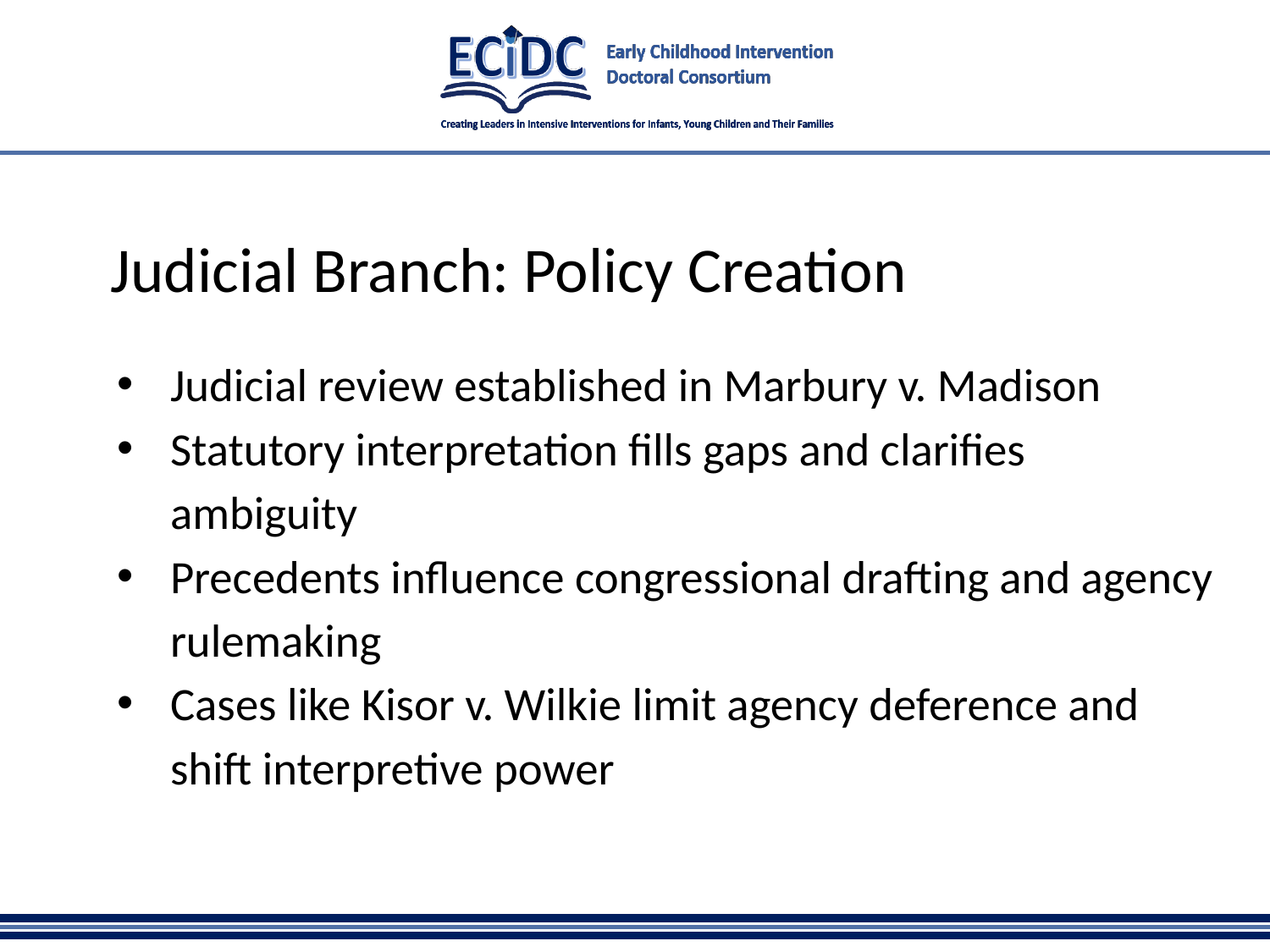

# Judicial Branch: Policy Creation
Judicial review established in Marbury v. Madison
Statutory interpretation fills gaps and clarifies ambiguity
Precedents influence congressional drafting and agency rulemaking
Cases like Kisor v. Wilkie limit agency deference and shift interpretive power